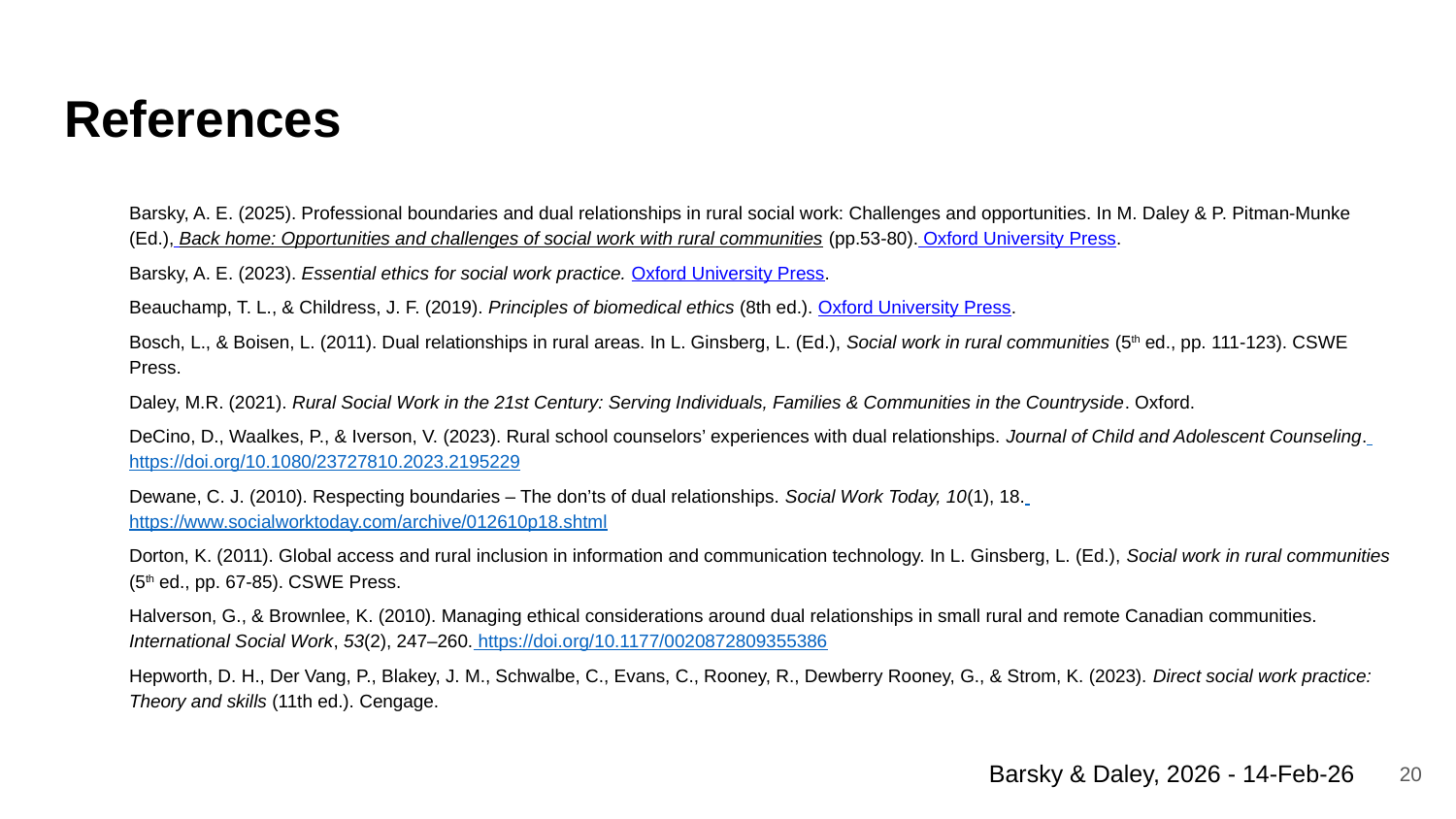

# References
Barsky, A. E. (2025). Professional boundaries and dual relationships in rural social work: Challenges and opportunities. In M. Daley & P. Pitman-Munke (Ed.), Back home: Opportunities and challenges of social work with rural communities (pp.53-80). Oxford University Press.
Barsky, A. E. (2023). Essential ethics for social work practice. Oxford University Press.
Beauchamp, T. L., & Childress, J. F. (2019). Principles of biomedical ethics (8th ed.). Oxford University Press.
Bosch, L., & Boisen, L. (2011). Dual relationships in rural areas. In L. Ginsberg, L. (Ed.), Social work in rural communities (5th ed., pp. 111-123). CSWE Press.
Daley, M.R. (2021). Rural Social Work in the 21st Century: Serving Individuals, Families & Communities in the Countryside. Oxford.
DeCino, D., Waalkes, P., & Iverson, V. (2023). Rural school counselors’ experiences with dual relationships. Journal of Child and Adolescent Counseling. https://doi.org/10.1080/23727810.2023.2195229
Dewane, C. J. (2010). Respecting boundaries – The don’ts of dual relationships. Social Work Today, 10(1), 18. https://www.socialworktoday.com/archive/012610p18.shtml
Dorton, K. (2011). Global access and rural inclusion in information and communication technology. In L. Ginsberg, L. (Ed.), Social work in rural communities (5th ed., pp. 67-85). CSWE Press.
Halverson, G., & Brownlee, K. (2010). Managing ethical considerations around dual relationships in small rural and remote Canadian communities. International Social Work, 53(2), 247–260. https://doi.org/10.1177/0020872809355386
Hepworth, D. H., Der Vang, P., Blakey, J. M., Schwalbe, C., Evans, C., Rooney, R., Dewberry Rooney, G., & Strom, K. (2023). Direct social work practice: Theory and skills (11th ed.). Cengage.
20
Barsky & Daley, 2026 - 14-Feb-26